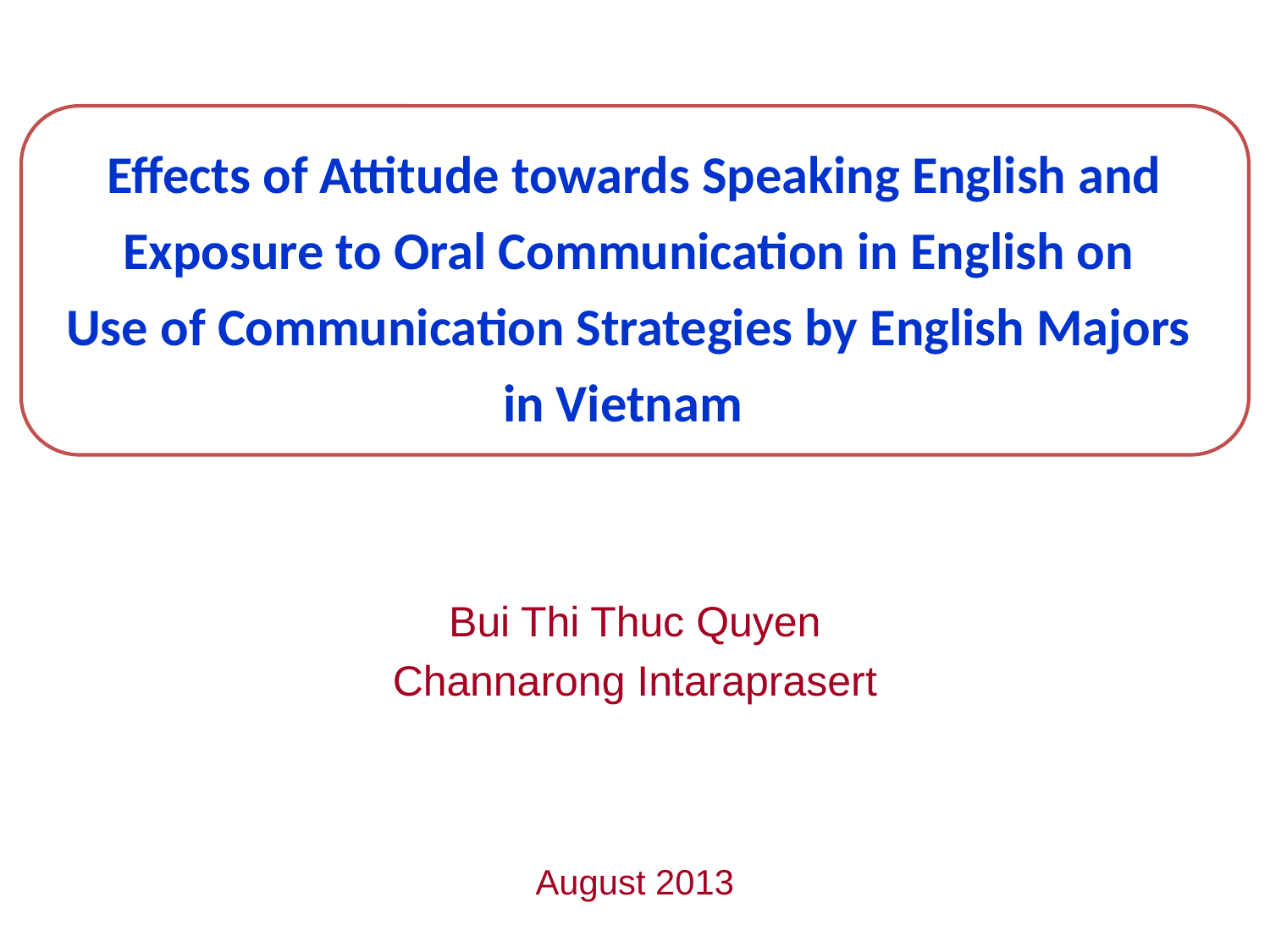

Effects of Attitude towards Speaking English and
Exposure to Oral Communication in English on
Use of Communication Strategies by English Majors
in Vietnam

Bui Thi Thuc Quyen
Channarong Intaraprasert

August 2013